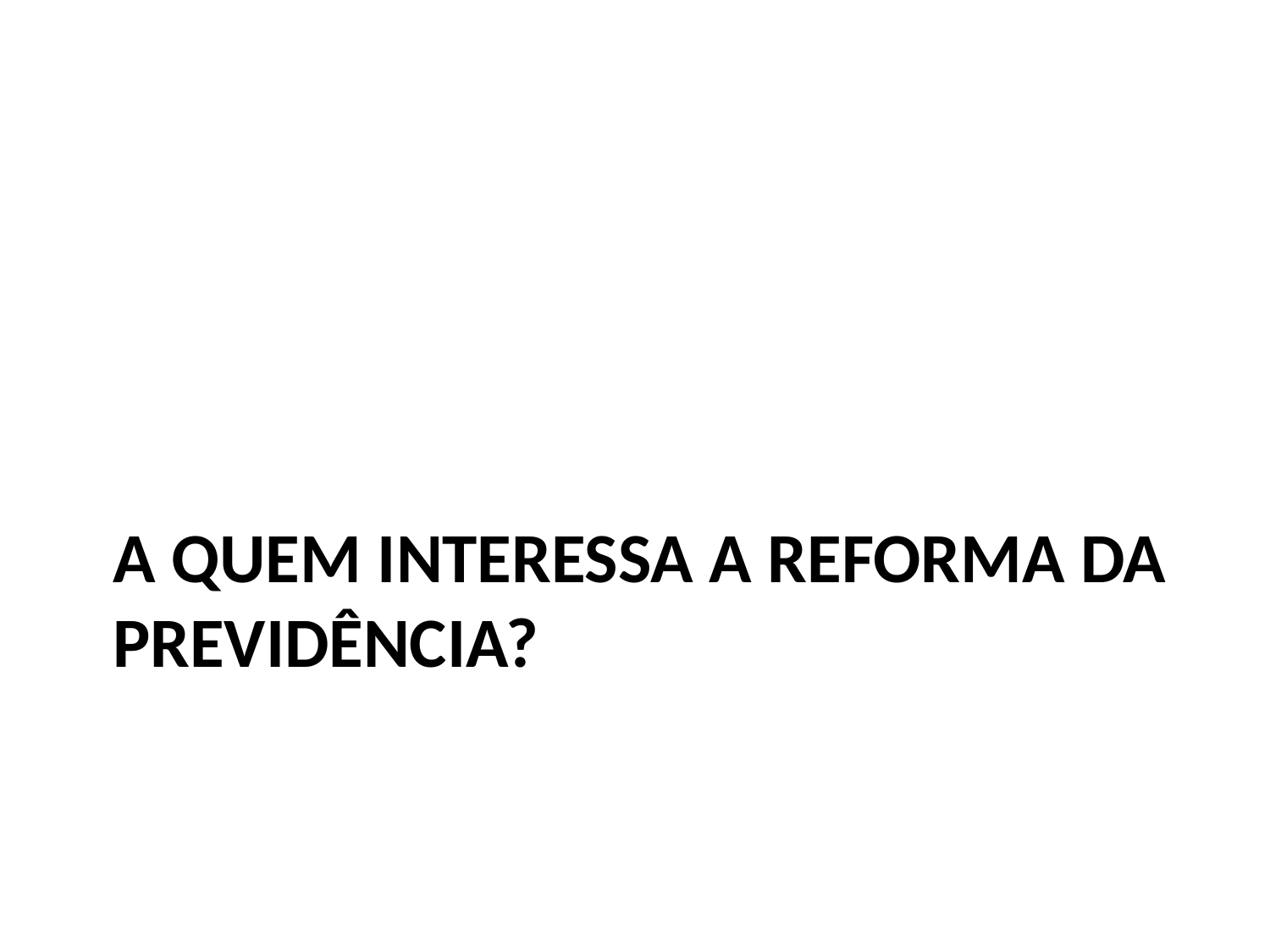

# A QUEM INTERESSA A REFORMA DA PREVIDÊNCIA?